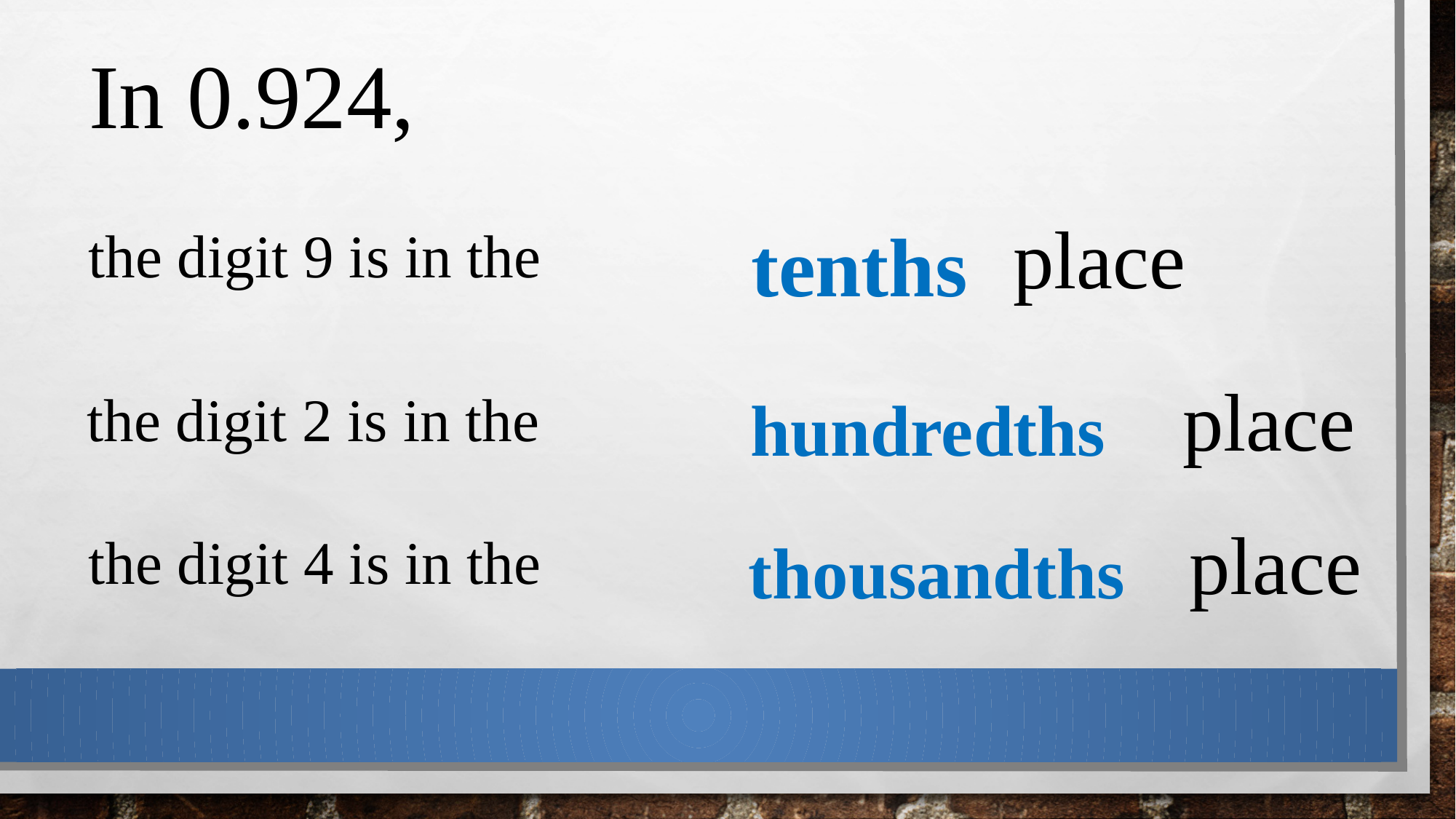

In 0.924,
tenths
the digit 9 is in the
place
place
hundredths
the digit 2 is in the
thousandths
place
the digit 4 is in the